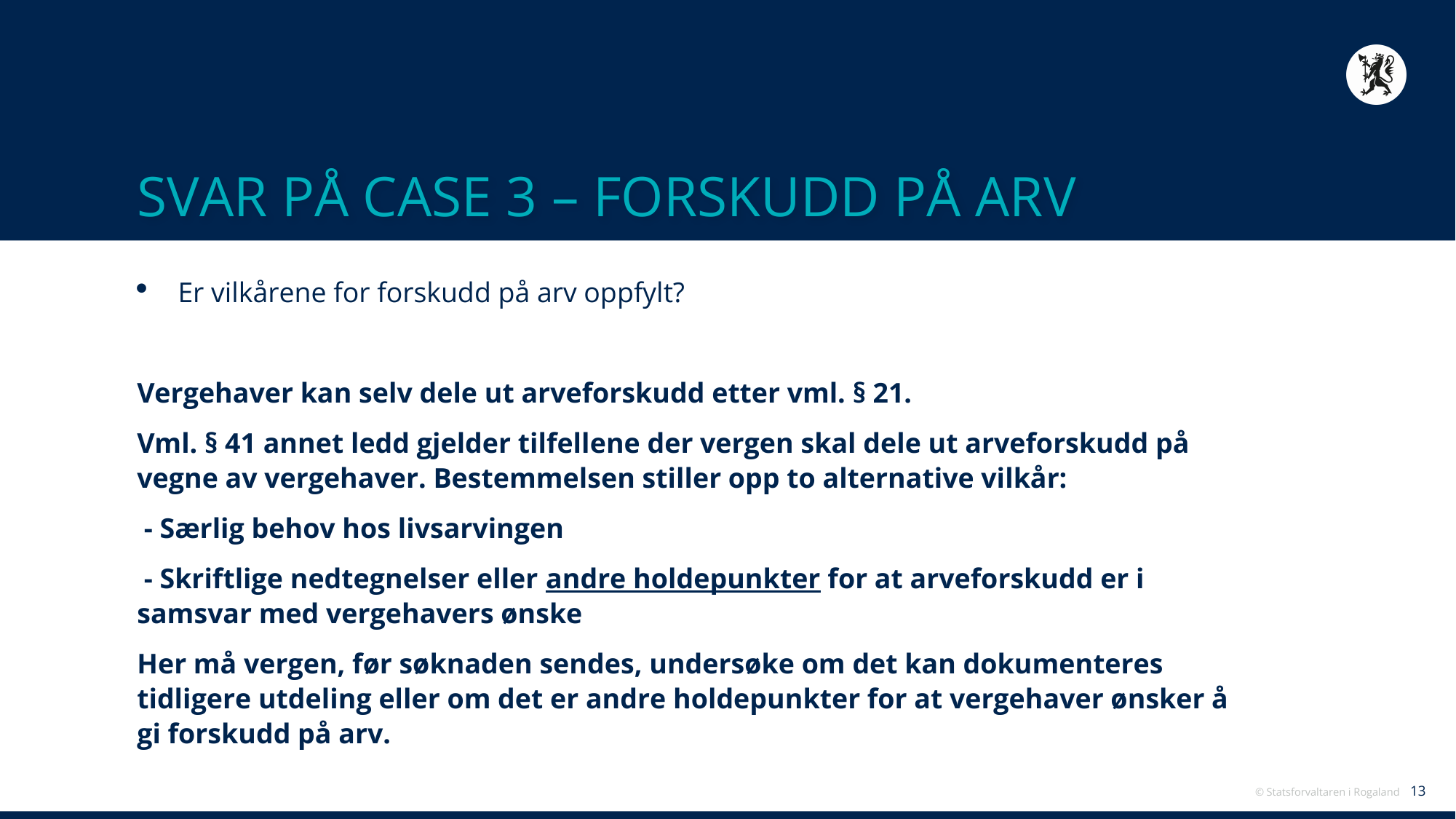

# SVAR PÅ CASE 3 – FORSKUDD PÅ ARV
Er vilkårene for forskudd på arv oppfylt?

Vergehaver kan selv dele ut arveforskudd etter vml. § 21.
Vml. § 41 annet ledd gjelder tilfellene der vergen skal dele ut arveforskudd på vegne av vergehaver. Bestemmelsen stiller opp to alternative vilkår:
 - Særlig behov hos livsarvingen
 - Skriftlige nedtegnelser eller andre holdepunkter for at arveforskudd er i    samsvar med vergehavers ønske
Her må vergen, før søknaden sendes, undersøke om det kan dokumenteres tidligere utdeling eller om det er andre holdepunkter for at vergehaver ønsker å gi forskudd på arv.